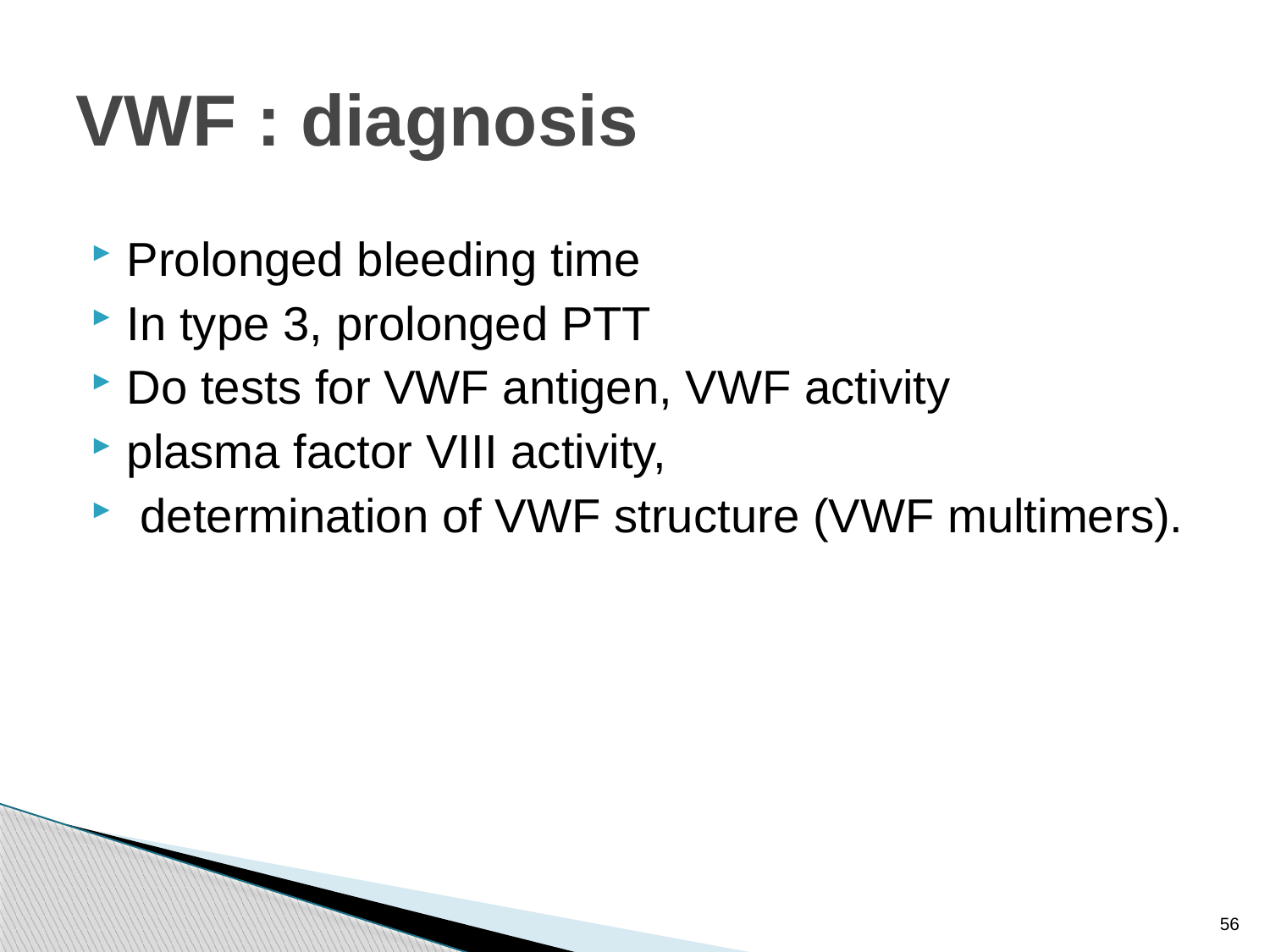

# VWF : diagnosis
Prolonged bleeding time
In type 3, prolonged PTT
Do tests for VWF antigen, VWF activity
plasma factor VIII activity,
 determination of VWF structure (VWF multimers).
56